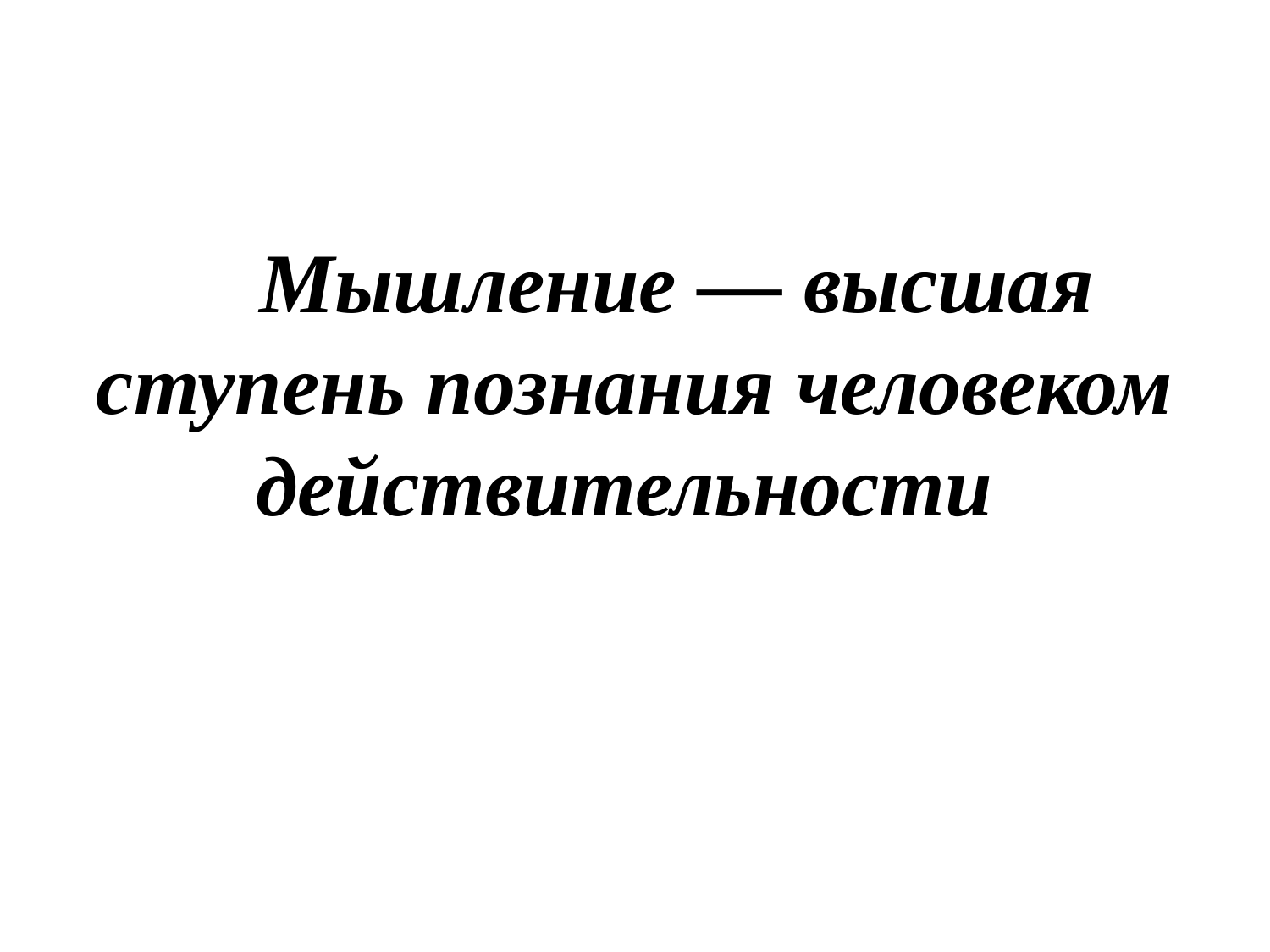

#
      Мышление — высшая ступень познания человеком действительности